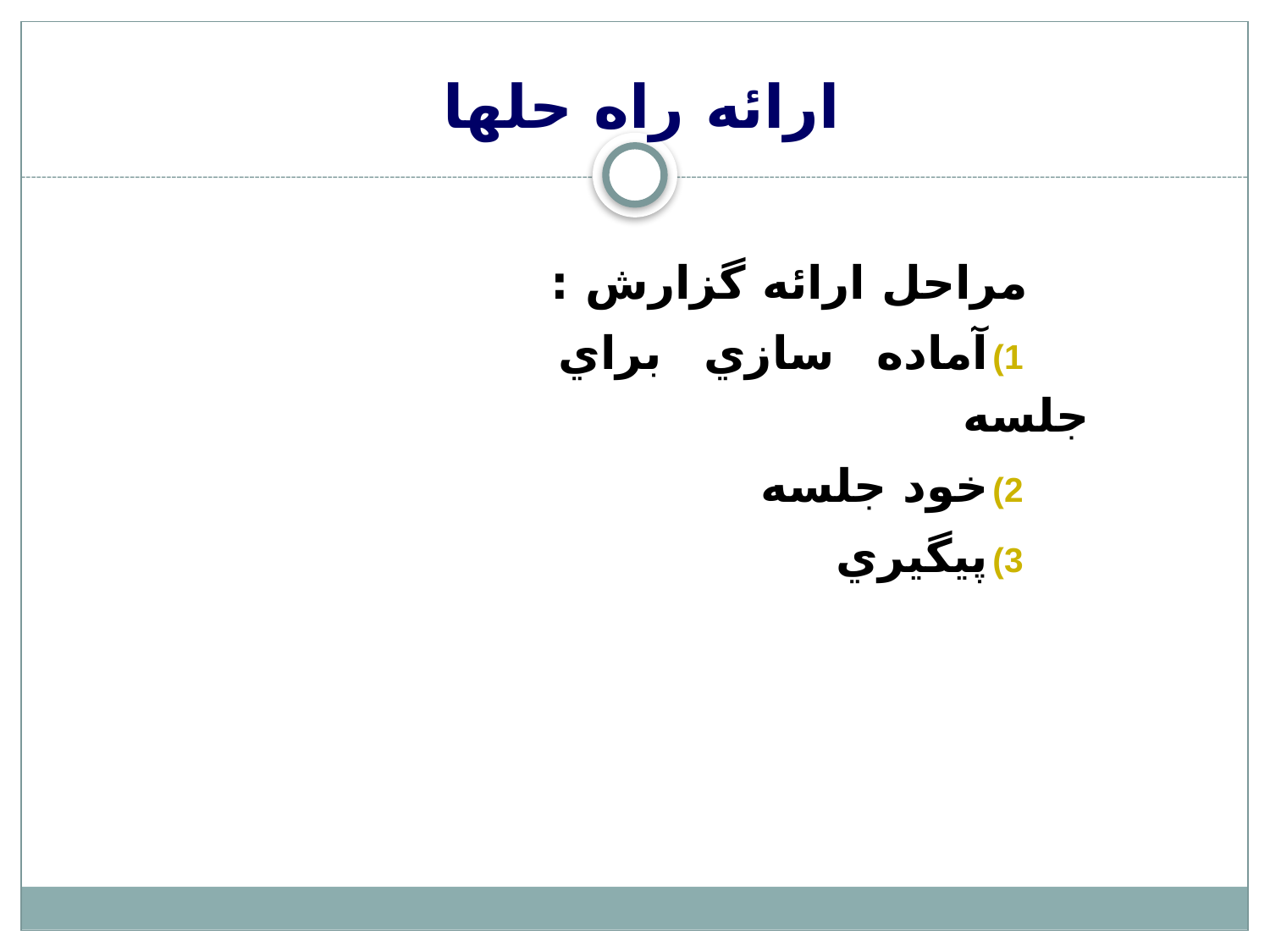

# ارائه راه حلها
مراحل ارائه گزارش :
آماده سازي براي جلسه
خود جلسه
پيگيري